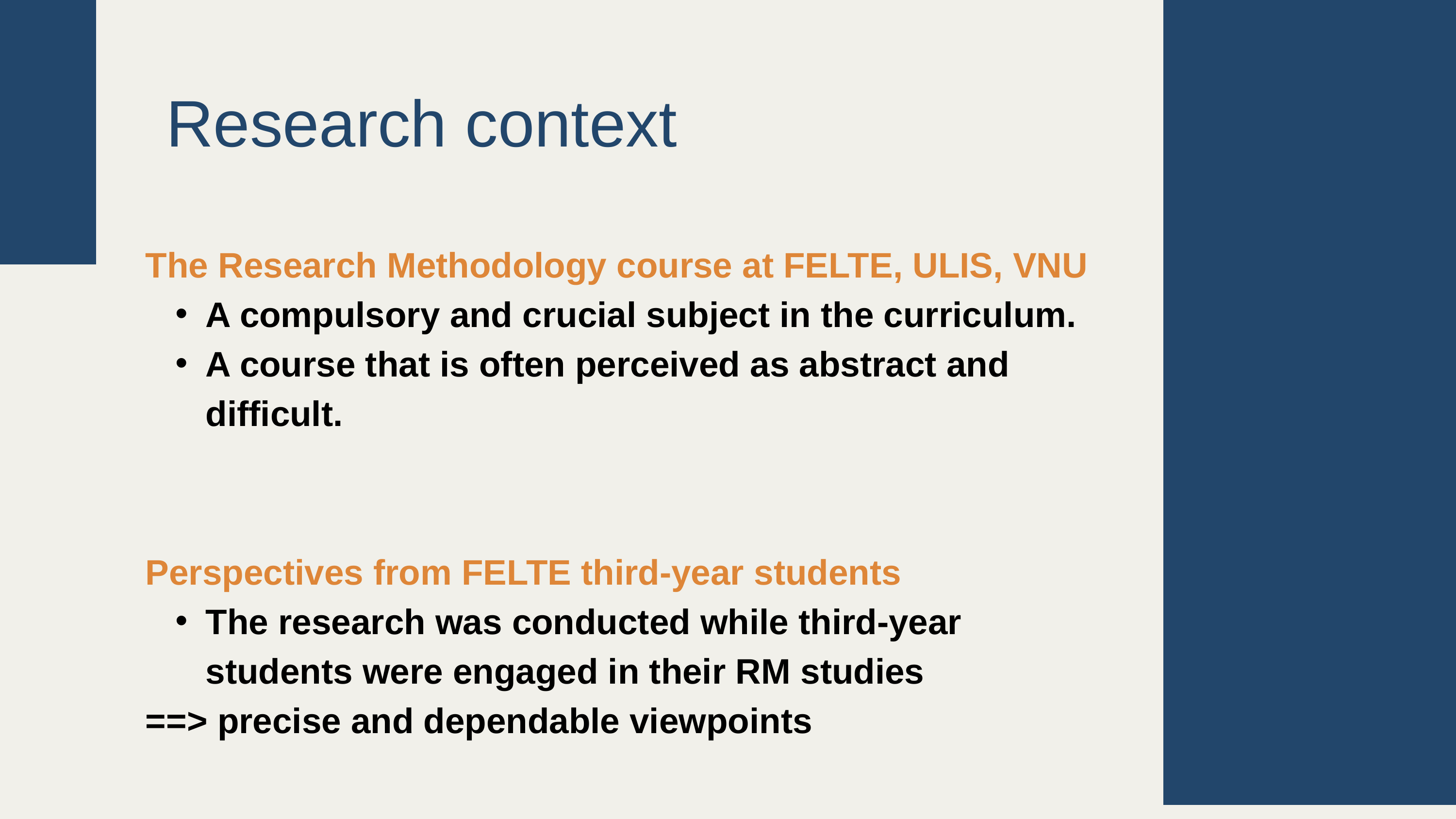

Research context
The Research Methodology course at FELTE, ULIS, VNU
A compulsory and crucial subject in the curriculum.
A course that is often perceived as abstract and difficult.
Perspectives from FELTE third-year students
The research was conducted while third-year students were engaged in their RM studies
==> precise and dependable viewpoints